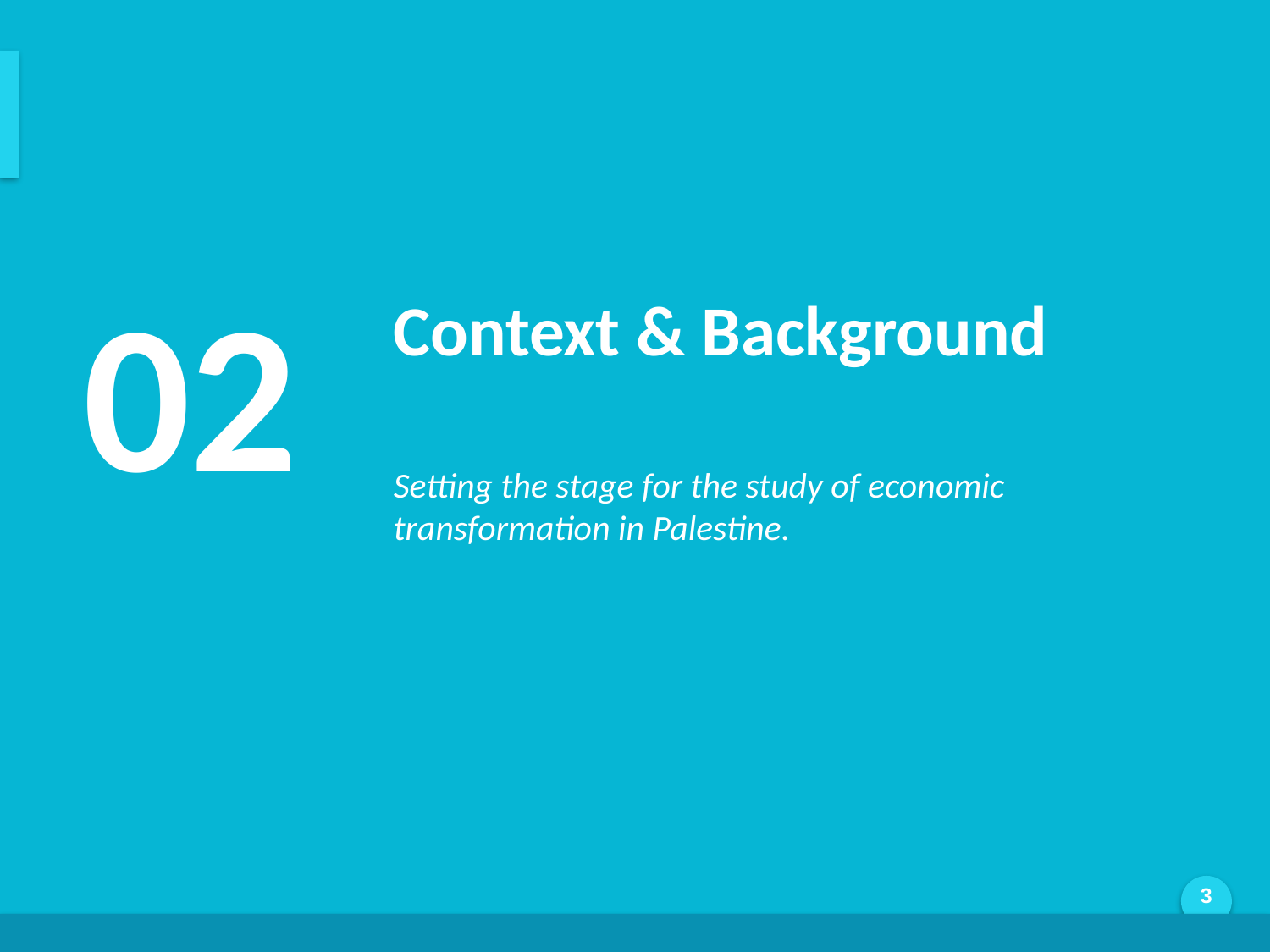

Research Context & Background
02
Context & Background
Setting the stage for the study of economic transformation in Palestine.
Generated by AI Scholar Frontier

3